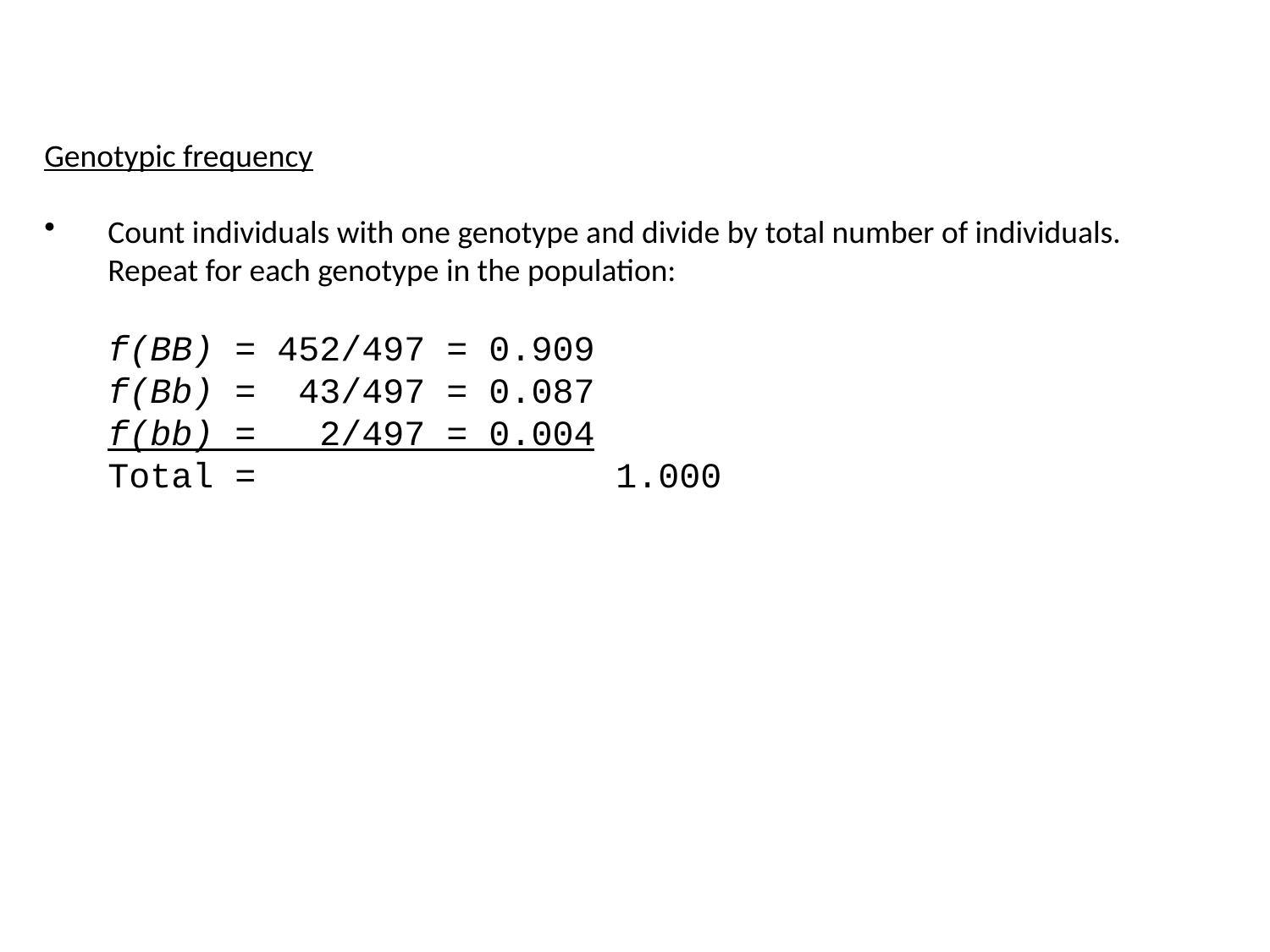

Genotypic frequency

Count individuals with one genotype and divide by total number of individuals.  Repeat for each genotype in the population:

	f(BB) = 452/497 = 0.909
	f(Bb) =  43/497 = 0.087
	f(bb) =   2/497 = 0.004
	Total =	 	      1.000